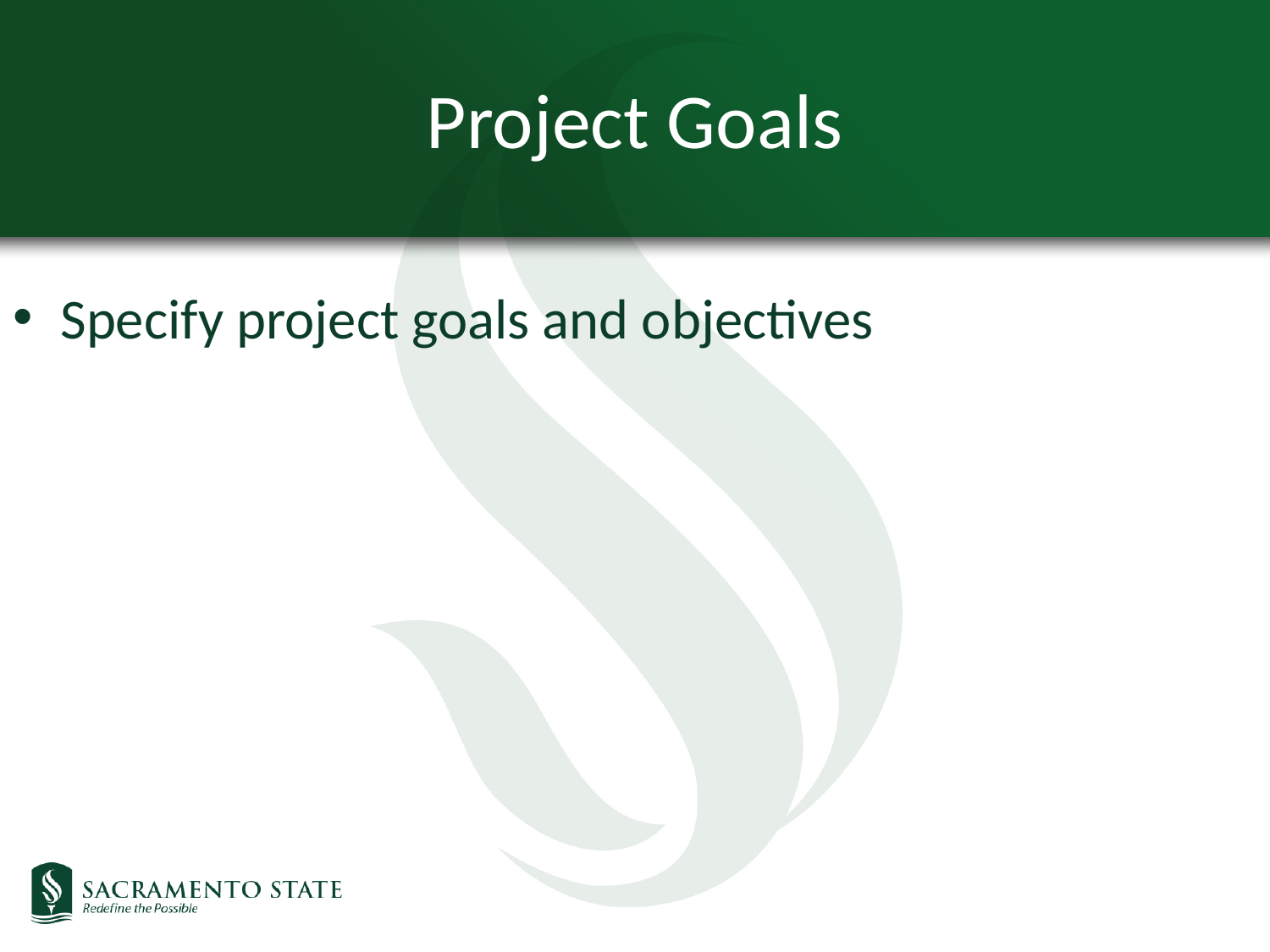

# Project Goals
Specify project goals and objectives